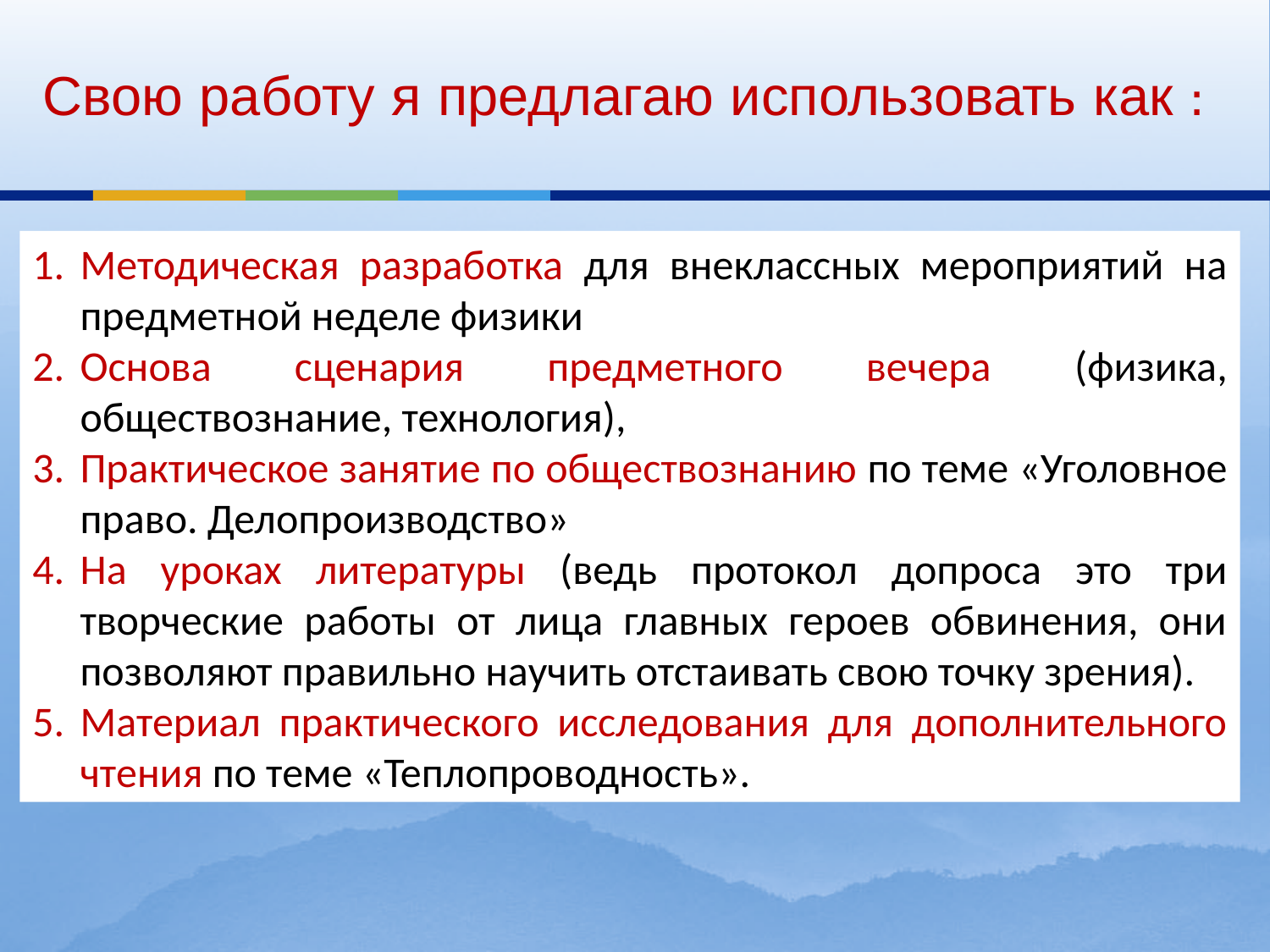

# Свою работу я предлагаю использовать как :
Методическая разработка для внеклассных мероприятий на предметной неделе физики
Основа сценария предметного вечера (физика, обществознание, технология),
Практическое занятие по обществознанию по теме «Уголовное право. Делопроизводство»
На уроках литературы (ведь протокол допроса это три творческие работы от лица главных героев обвинения, они позволяют правильно научить отстаивать свою точку зрения).
Материал практического исследования для дополнительного чтения по теме «Теплопроводность».